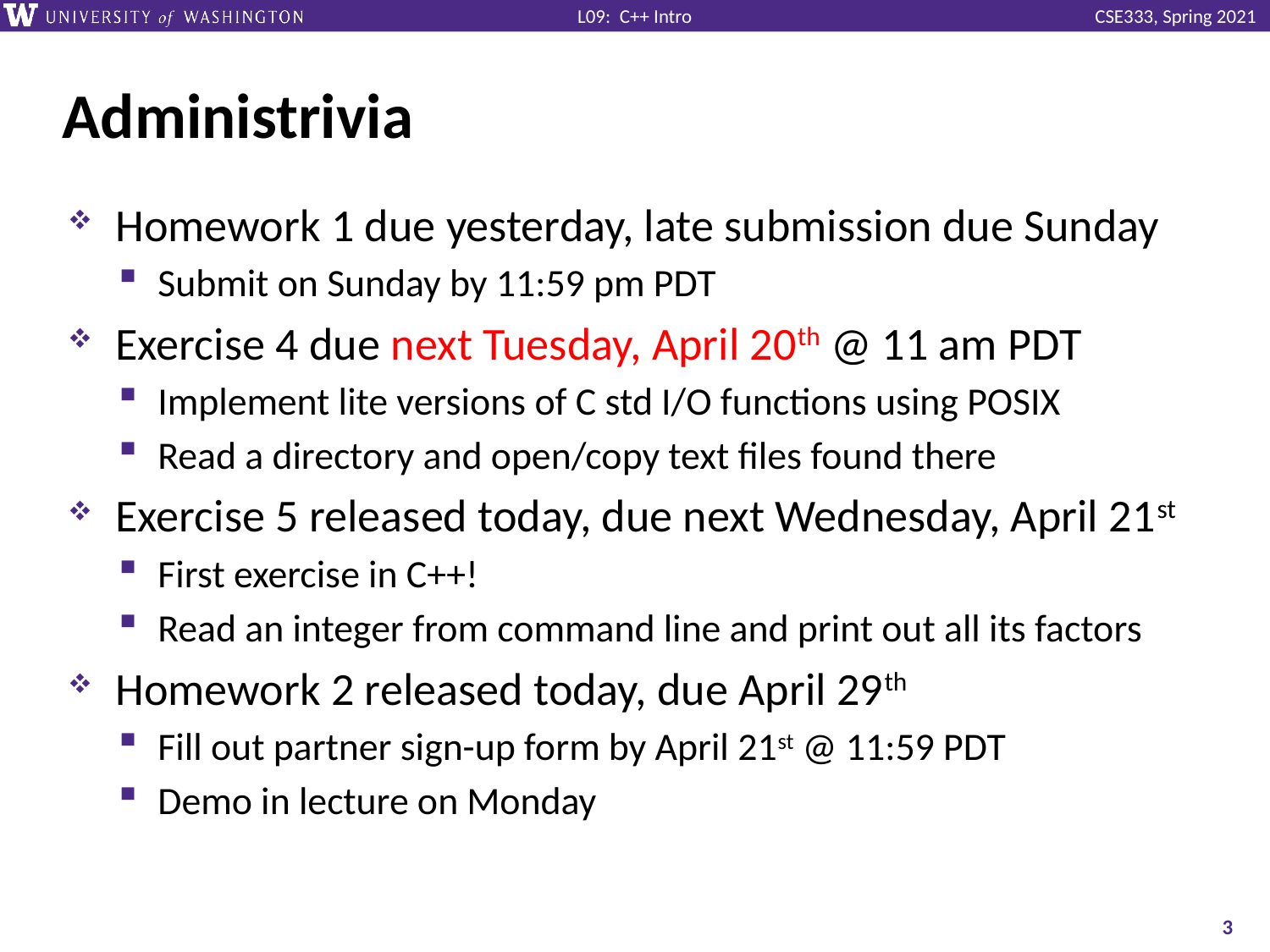

# Administrivia
Homework 1 due yesterday, late submission due Sunday
Submit on Sunday by 11:59 pm PDT
Exercise 4 due next Tuesday, April 20th @ 11 am PDT
Implement lite versions of C std I/O functions using POSIX
Read a directory and open/copy text files found there
Exercise 5 released today, due next Wednesday, April 21st
First exercise in C++!
Read an integer from command line and print out all its factors
Homework 2 released today, due April 29th
Fill out partner sign-up form by April 21st @ 11:59 PDT
Demo in lecture on Monday
3